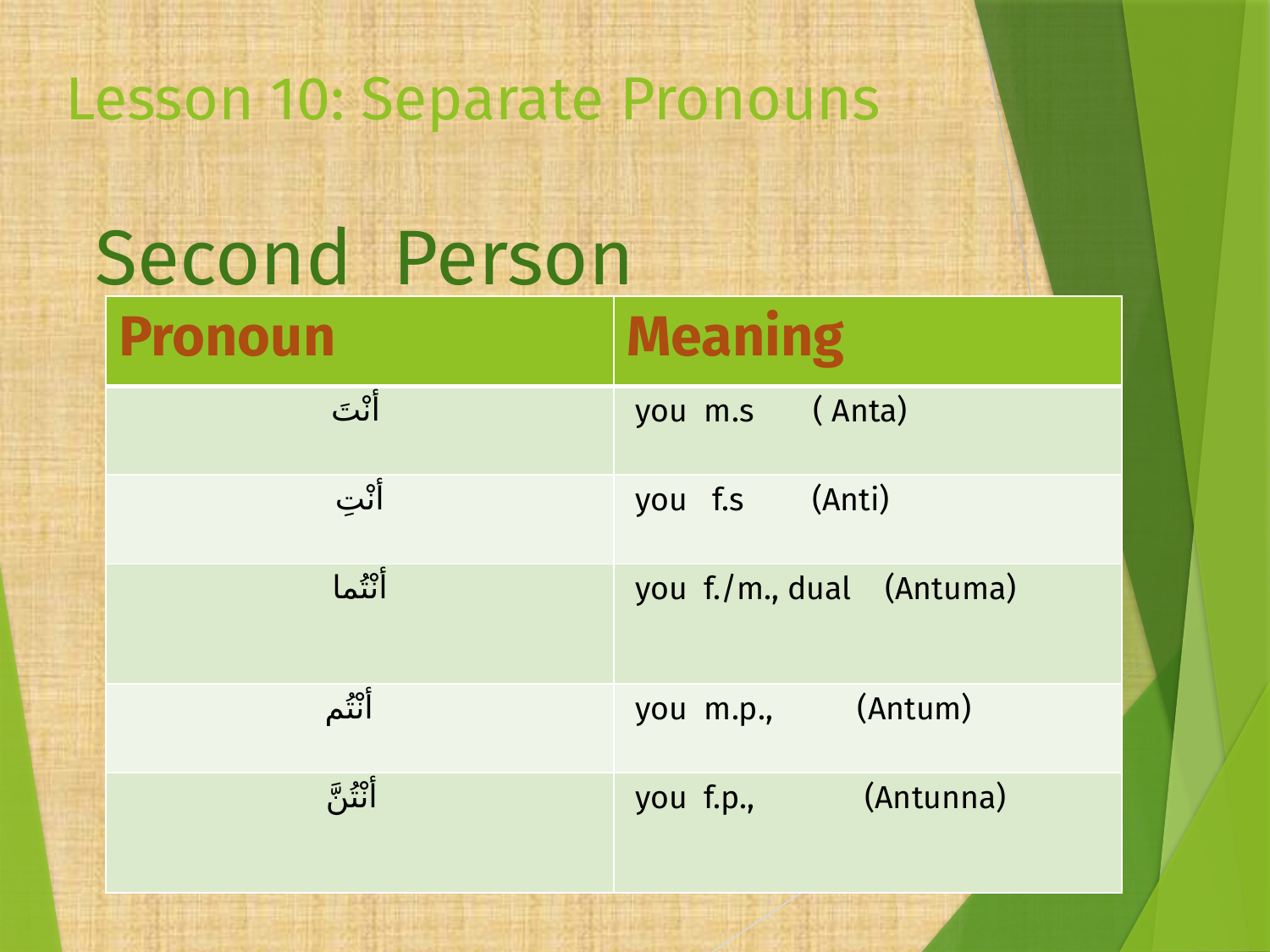

# Lesson 10: Separate Pronouns
 Second  Person
| Pronoun | Meaning |
| --- | --- |
| أنْتَ | you m.s ( Anta) |
| أنْتِ | you f.s (Anti) |
| أنْتُما | you f./m., dual (Antuma) |
| أنْتُم | you m.p., (Antum) |
| أنْتُنَّ | you f.p., (Antunna) |